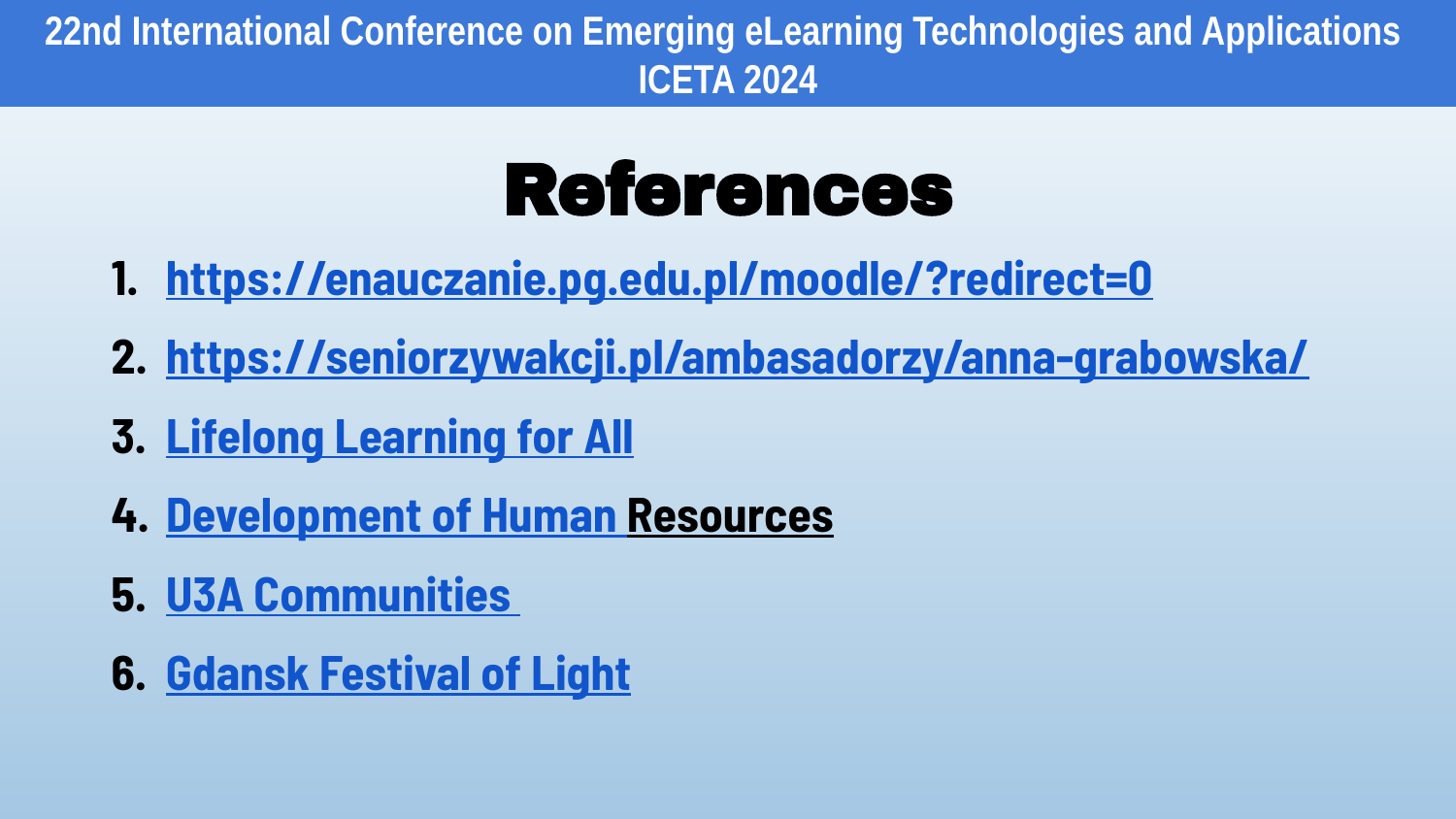

22nd International Conference on Emerging eLearning Technologies and Applications
ICETA 2024
# References
https://enauczanie.pg.edu.pl/moodle/?redirect=0
https://seniorzywakcji.pl/ambasadorzy/anna-grabowska/
Lifelong Learning for All
Development of Human Resources
U3A Communities
Gdansk Festival of Light